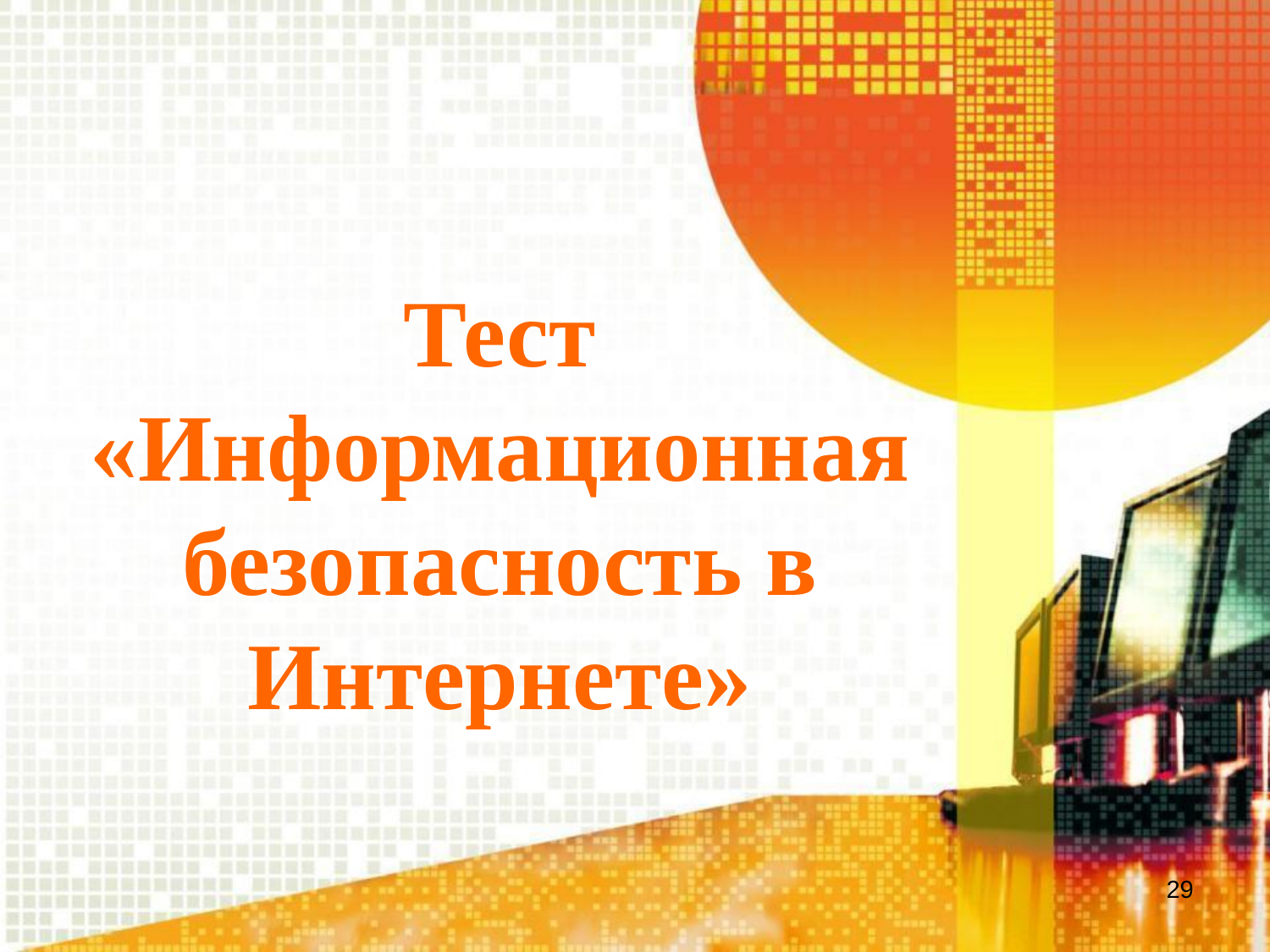

# Тест «Информационная безопасность в Интернете»
29